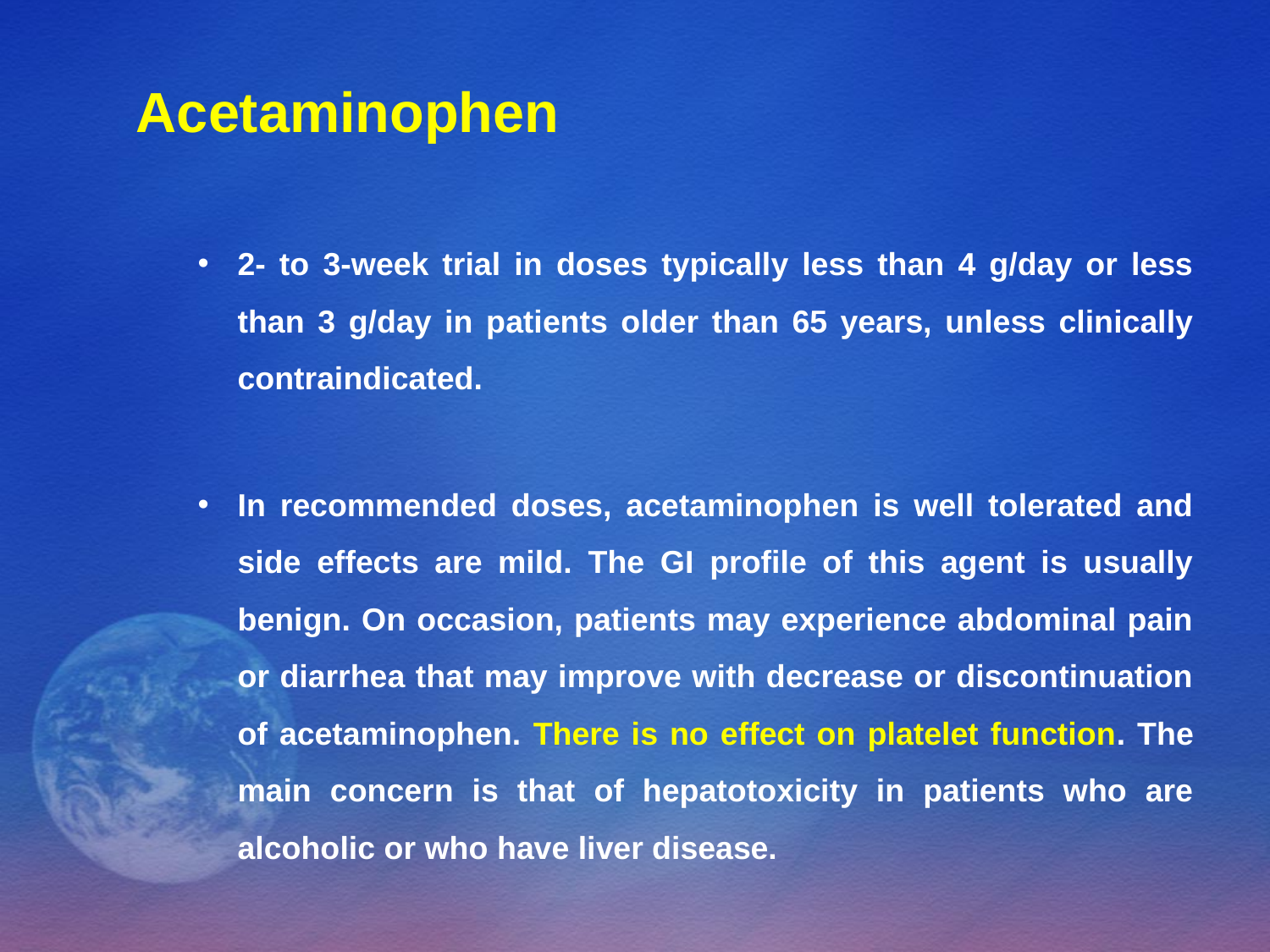

# Acetaminophen
2- to 3-week trial in doses typically less than 4 g/day or less than 3 g/day in patients older than 65 years, unless clinically contraindicated.

In recommended doses, acetaminophen is well tolerated and side effects are mild. The GI profile of this agent is usually benign. On occasion, patients may experience abdominal pain or diarrhea that may improve with decrease or discontinuation of acetaminophen. There is no effect on platelet function. The main concern is that of hepatotoxicity in patients who are alcoholic or who have liver disease.